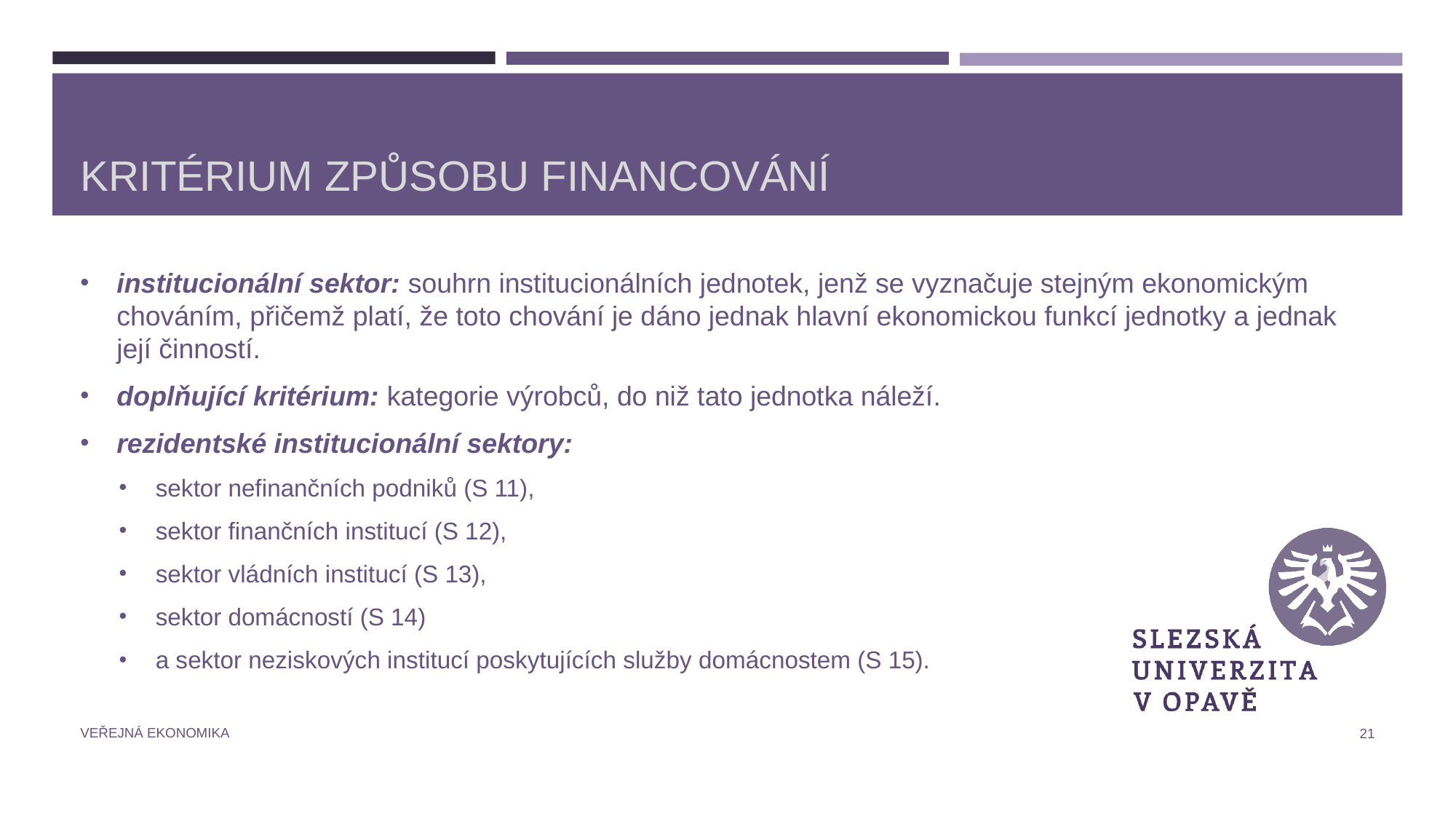

# Kritérium způsobu financování
institucionální sektor: souhrn institucionálních jednotek, jenž se vyznačuje stejným ekonomickým chováním, přičemž platí, že toto chování je dáno jednak hlavní ekonomickou funkcí jednotky a jednak její činností.
doplňující kritérium: kategorie výrobců, do niž tato jednotka náleží.
rezidentské institucionální sektory:
sektor nefinančních podniků (S 11),
sektor finančních institucí (S 12),
sektor vládních institucí (S 13),
sektor domácností (S 14)
a sektor neziskových institucí poskytujících služby domácnostem (S 15).

Veřejná ekonomika
21